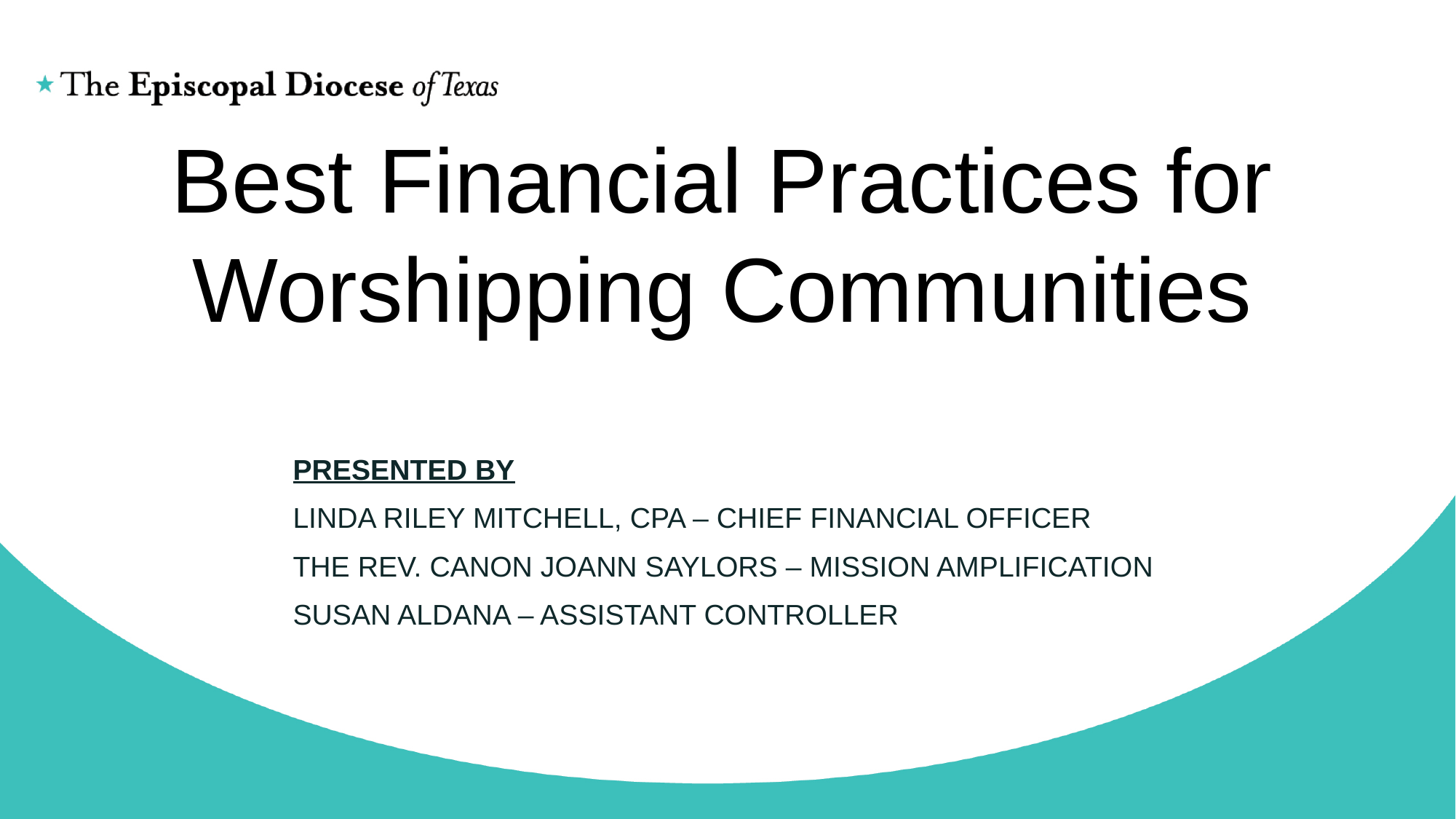

Best Financial Practices for Worshipping Communities
Presented By
Linda Riley Mitchell, CPA – Chief Financial Officer
The Rev. Canon Joann Saylors – Mission Amplification
Susan Aldana – Assistant Controller